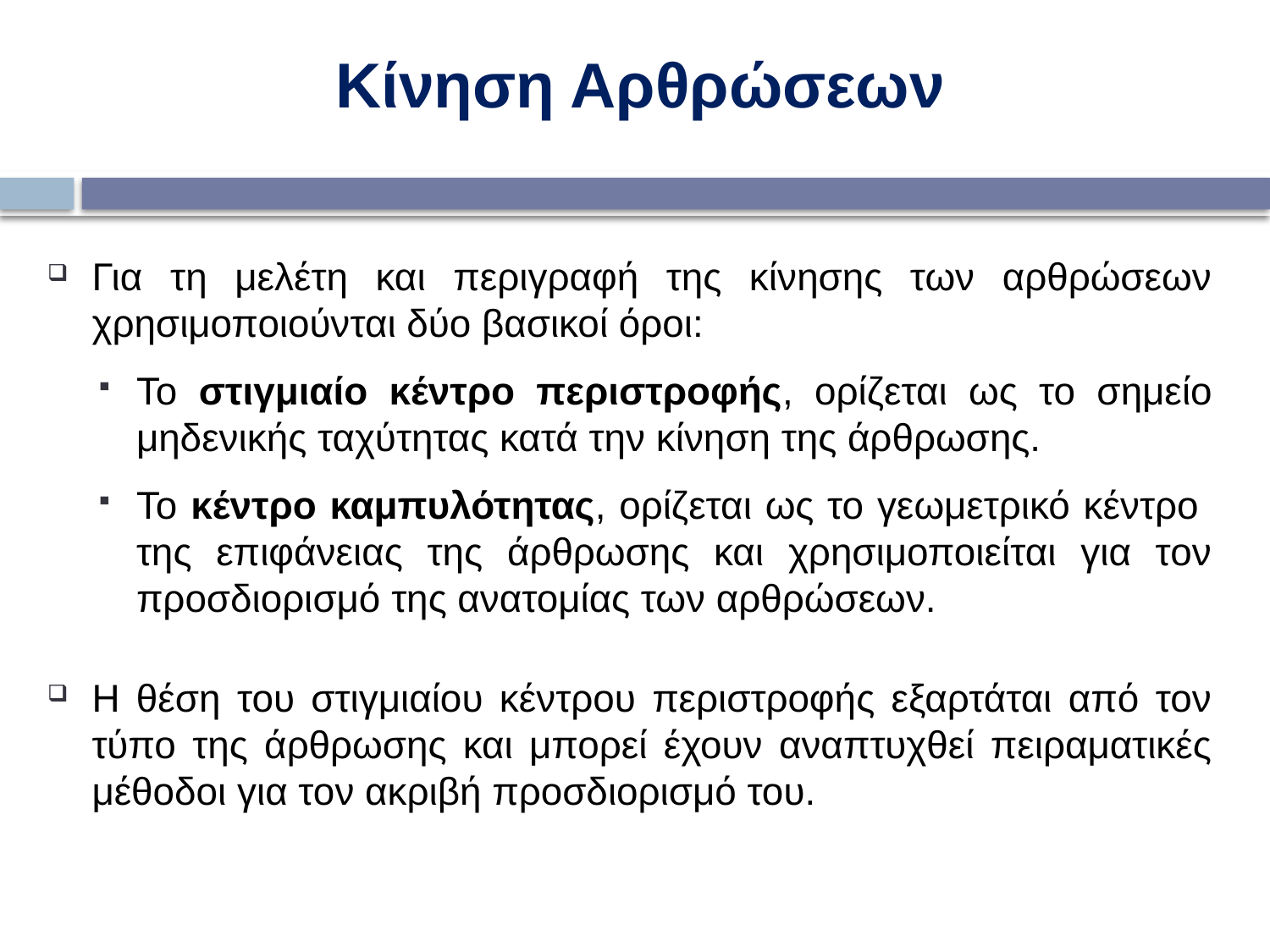

Κίνηση Αρθρώσεων
Για τη μελέτη και περιγραφή της κίνησης των αρθρώσεων χρησιμοποιούνται δύο βασικοί όροι:
Το στιγμιαίο κέντρο περιστροφής, ορίζεται ως το σημείο μηδενικής ταχύτητας κατά την κίνηση της άρθρωσης.
Το κέντρο καμπυλότητας, ορίζεται ως το γεωμετρικό κέντρο  της επιφάνειας της άρθρωσης και χρησιμοποιείται για τον προσδιορισμό της ανατομίας των αρθρώσεων.
Η θέση του στιγμιαίου κέντρου περιστροφής εξαρτάται από τον τύπο της άρθρωσης και μπορεί έχουν αναπτυχθεί πειραματικές μέθοδοι για τον ακριβή προσδιορισμό του.